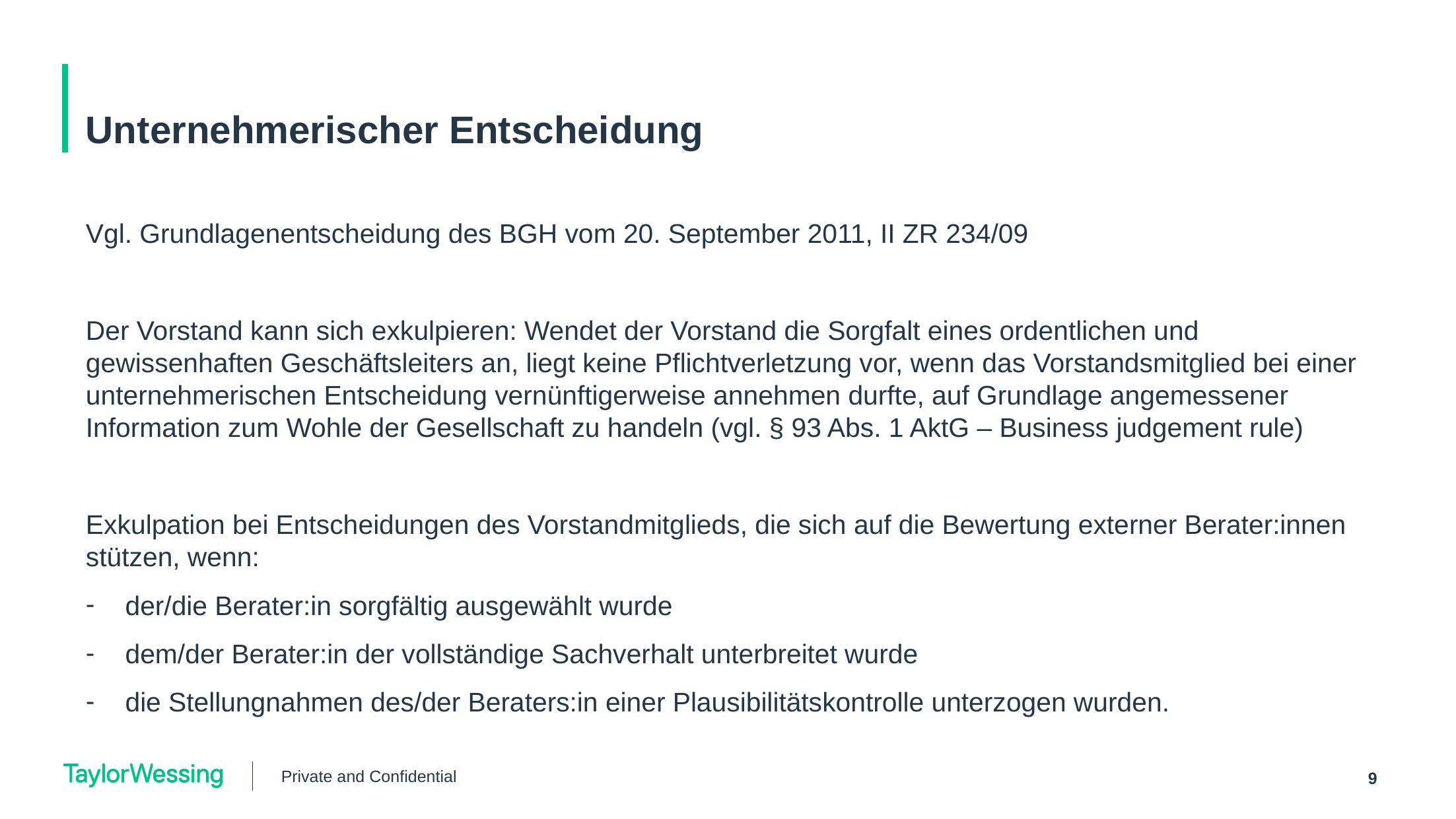

# Unternehmerischer Entscheidung
Vgl. Grundlagenentscheidung des BGH vom 20. September 2011, II ZR 234/09

Der Vorstand kann sich exkulpieren: Wendet der Vorstand die Sorgfalt eines ordentlichen und gewissenhaften Geschäftsleiters an, liegt keine Pflichtverletzung vor, wenn das Vorstandsmitglied bei einer unternehmerischen Entscheidung vernünftigerweise annehmen durfte, auf Grundlage angemessener Information zum Wohle der Gesellschaft zu handeln (vgl. § 93 Abs. 1 AktG – Business judgement rule)

Exkulpation bei Entscheidungen des Vorstandmitglieds, die sich auf die Bewertung externer Berater:innen stützen, wenn:
der/die Berater:in sorgfältig ausgewählt wurde
dem/der Berater:in der vollständige Sachverhalt unterbreitet wurde
die Stellungnahmen des/der Beraters:in einer Plausibilitätskontrolle unterzogen wurden.

Private and Confidential
9